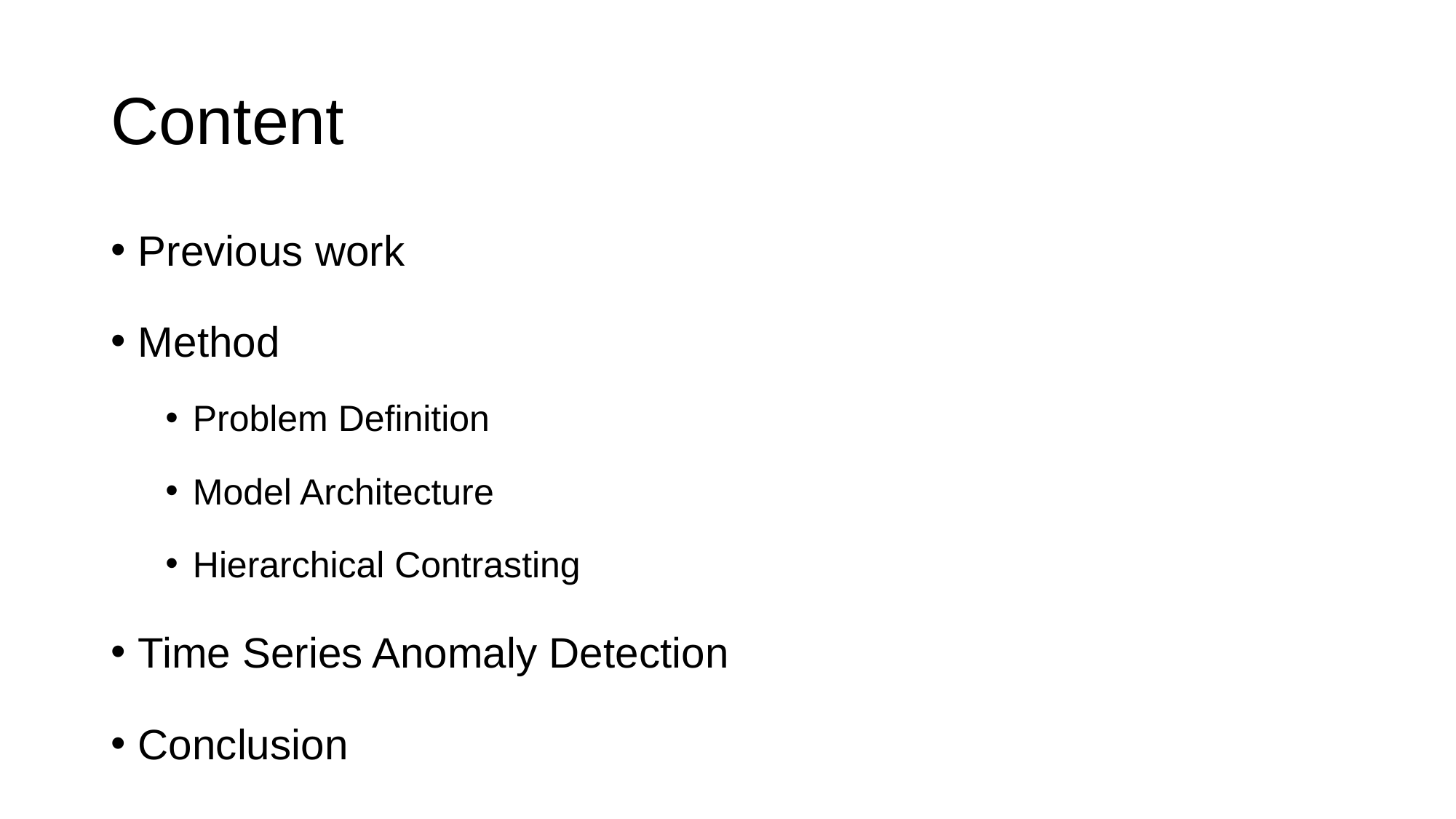

# Content
Previous work
Method
Problem Definition
Model Architecture
Hierarchical Contrasting
Time Series Anomaly Detection
Conclusion